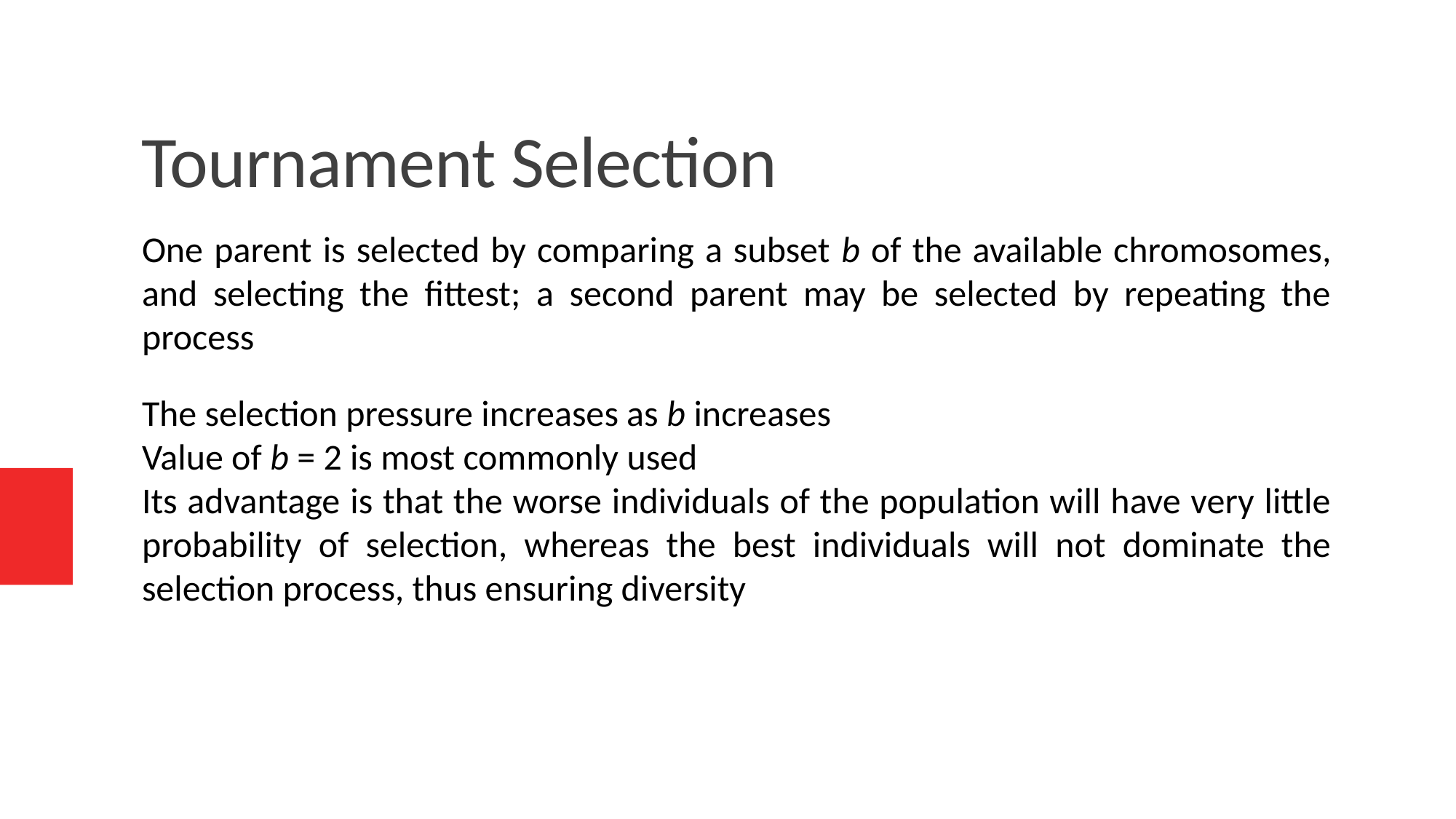

Tournament Selection
One parent is selected by comparing a subset b of the available chromosomes, and selecting the fittest; a second parent may be selected by repeating the process

The selection pressure increases as b increases
Value of b = 2 is most commonly used
Its advantage is that the worse individuals of the population will have very little probability of selection, whereas the best individuals will not dominate the selection process, thus ensuring diversity
Advanced Algorithm Analysis - Fall 2016
22